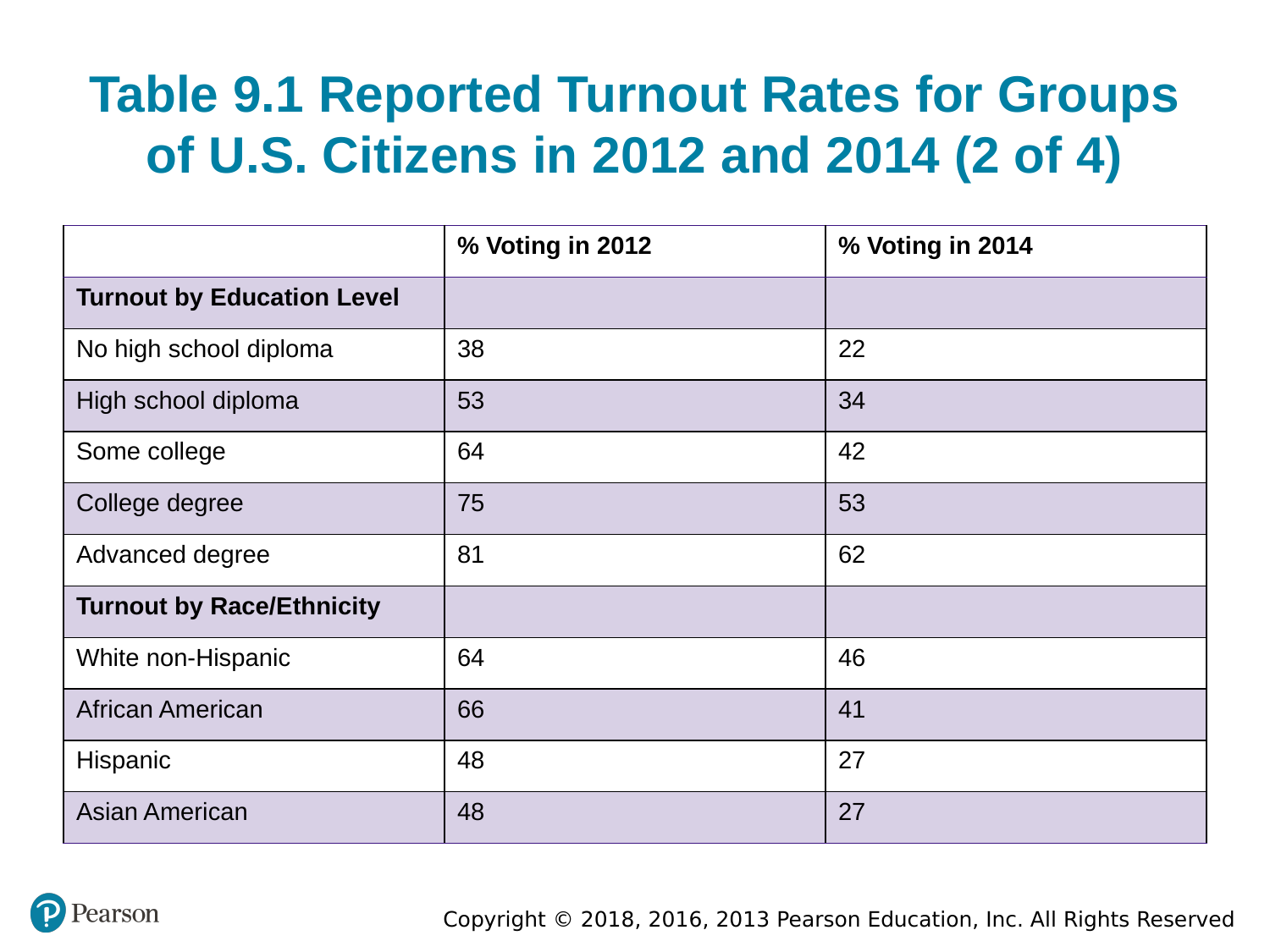

# Table 9.1 Reported Turnout Rates for Groups of U.S. Citizens in 2012 and 2014 (2 of 4)
|  | % Voting in 2012 | % Voting in 2014 |
| --- | --- | --- |
| Turnout by Education Level |  |  |
| No high school diploma | 38 | 22 |
| High school diploma | 53 | 34 |
| Some college | 64 | 42 |
| College degree | 75 | 53 |
| Advanced degree | 81 | 62 |
| Turnout by Race/Ethnicity |  |  |
| White non-Hispanic | 64 | 46 |
| African American | 66 | 41 |
| Hispanic | 48 | 27 |
| Asian American | 48 | 27 |